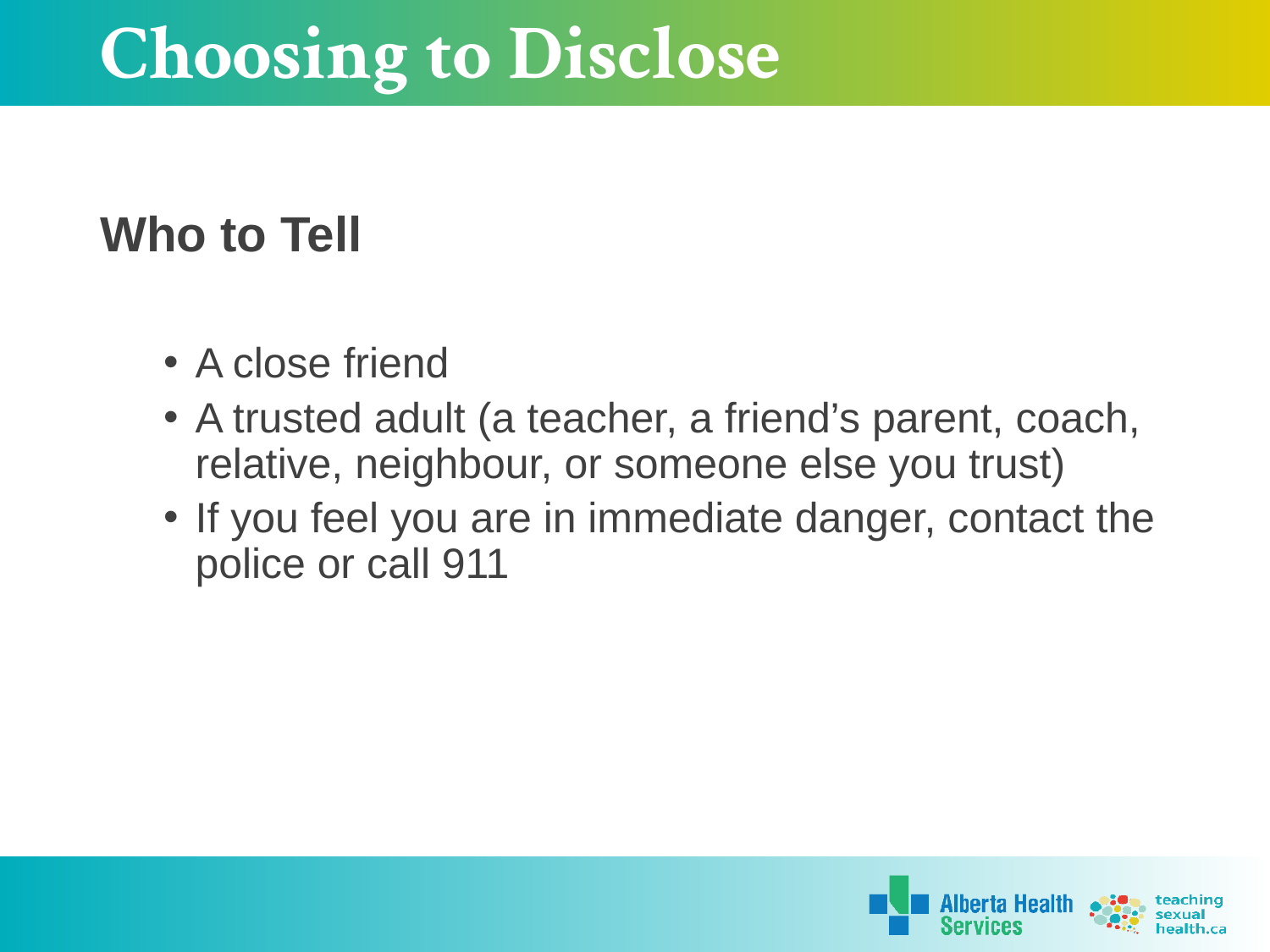

# Choosing to Disclose
Who to Tell

A close friend
A trusted adult (a teacher, a friend’s parent, coach, relative, neighbour, or someone else you trust)
If you feel you are in immediate danger, contact the police or call 911